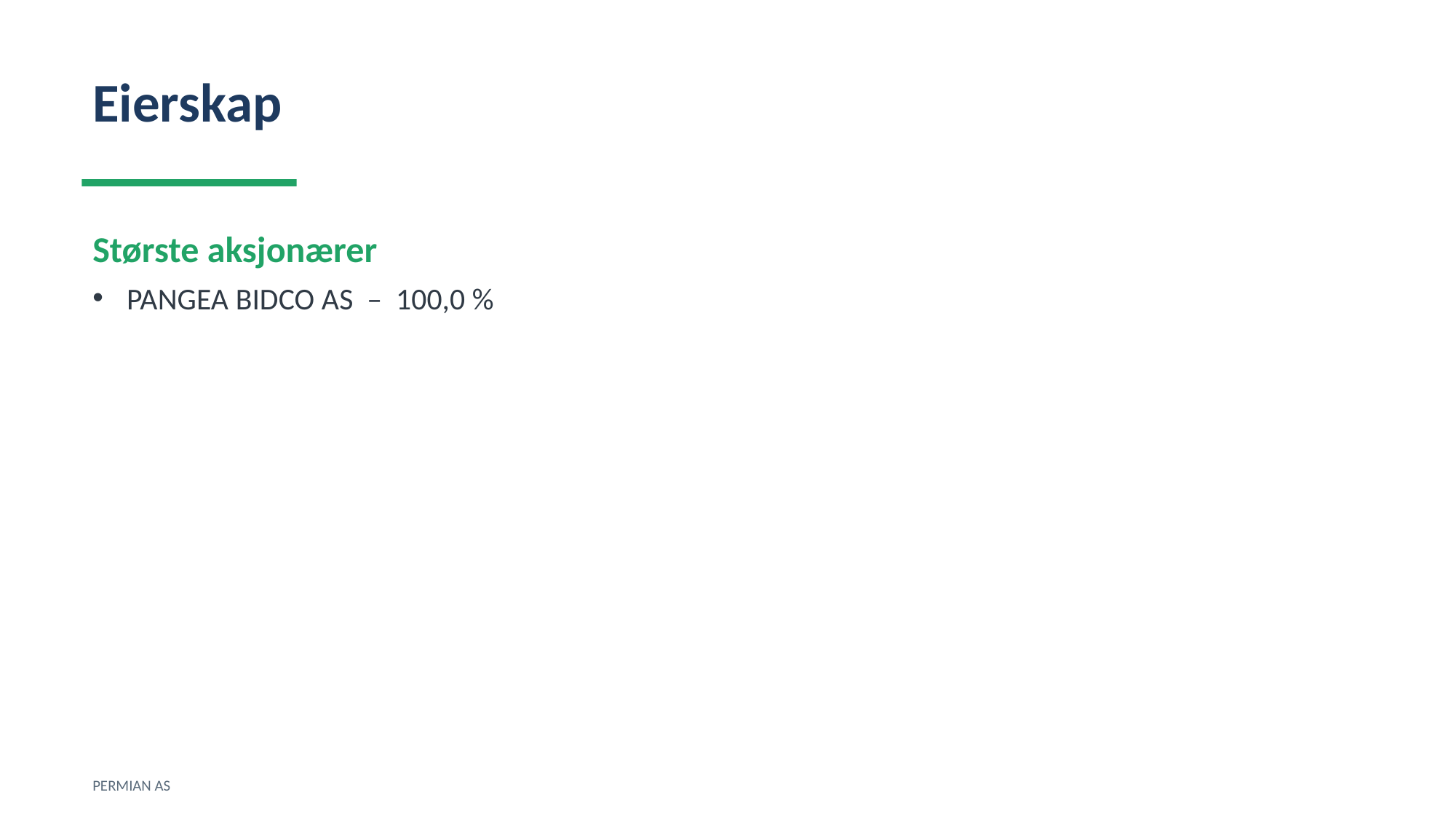

Eierskap

Største aksjonærer
PANGEA BIDCO AS  –  100,0 %
PERMIAN AS